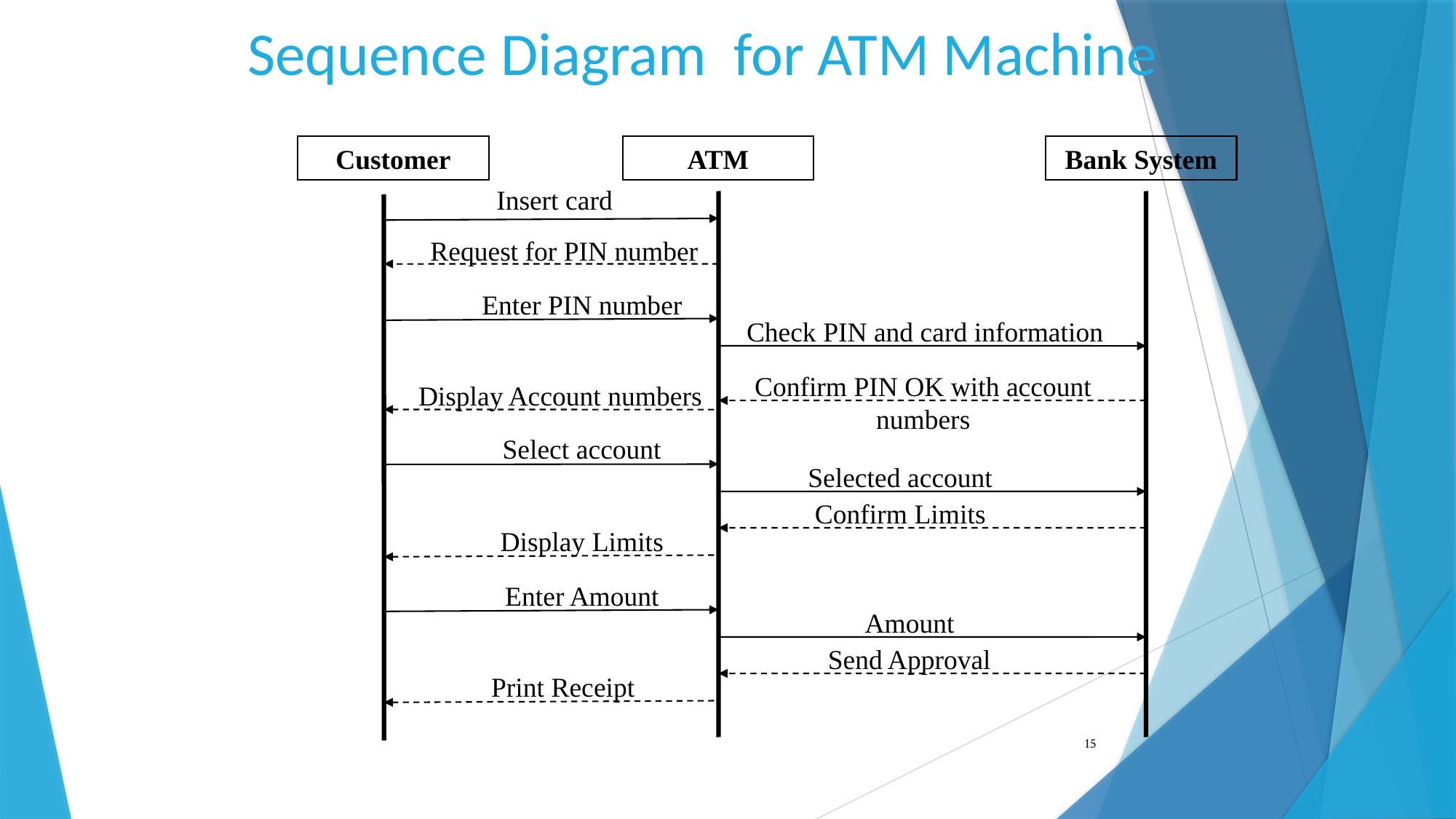

# Sequence Diagram  for ATM Machine
Customer
ATM
Bank System
Insert card

Request for PIN number

Enter PIN number
Check PIN and card information

Confirm PIN OK with account numbers
Display Account numbers

Select account
Selected account

Confirm Limits
Display Limits

Enter Amount
Amount

Send Approval
Print Receipt

15